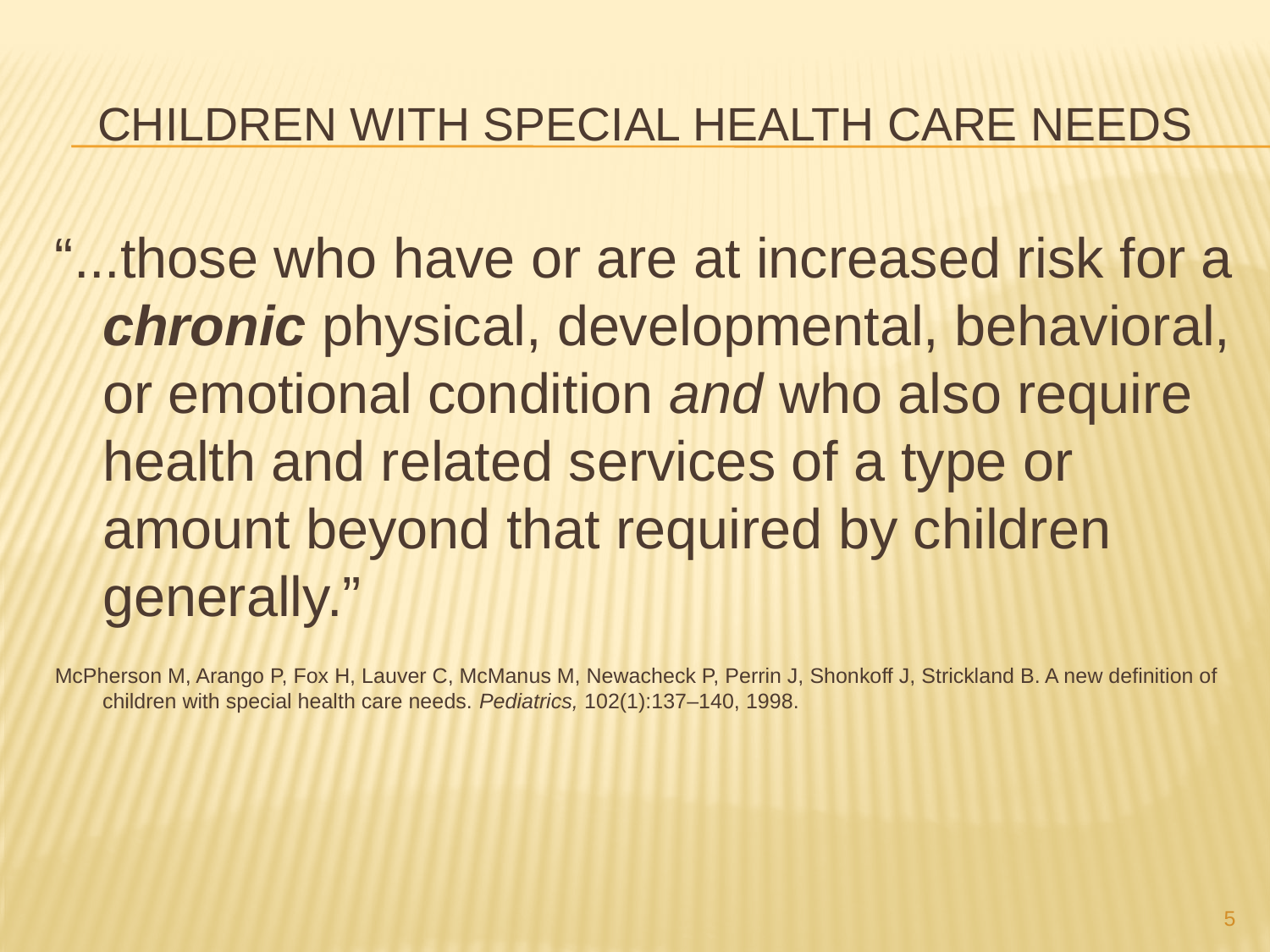

# Children with Special health care needs
“...those who have or are at increased risk for a chronic physical, developmental, behavioral, or emotional condition and who also require health and related services of a type or amount beyond that required by children generally.”

McPherson M, Arango P, Fox H, Lauver C, McManus M, Newacheck P, Perrin J, Shonkoff J, Strickland B. A new definition of children with special health care needs. Pediatrics, 102(1):137–140, 1998.
5